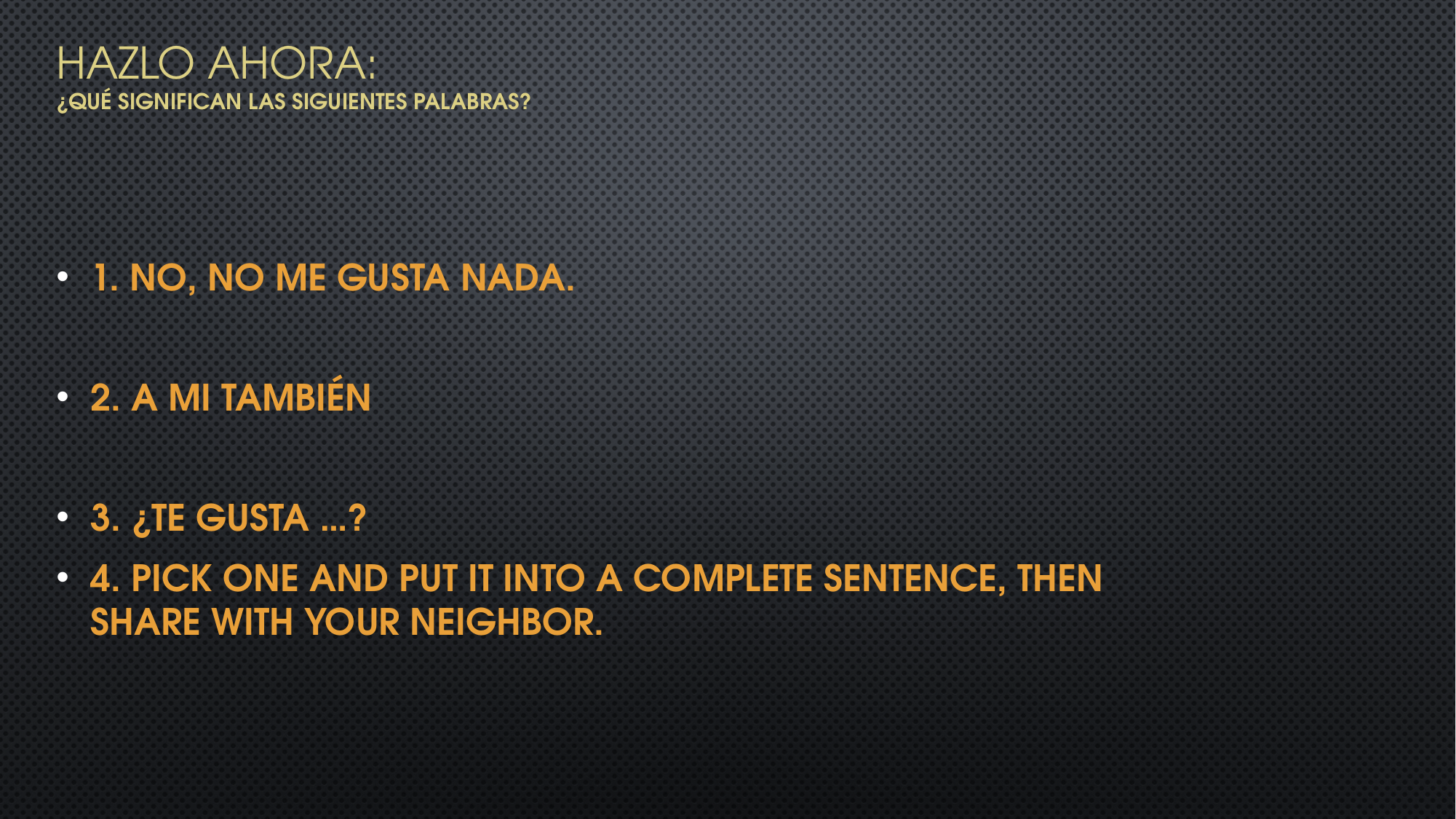

HAZLO AHORA:
¿Qué significan las siguientes palabras?
1. No, no me gusta nada.

2. A mi también

3. ¿Te gusta …?
4. Pick one and put it into a complete sentence, then share with your neighbor.